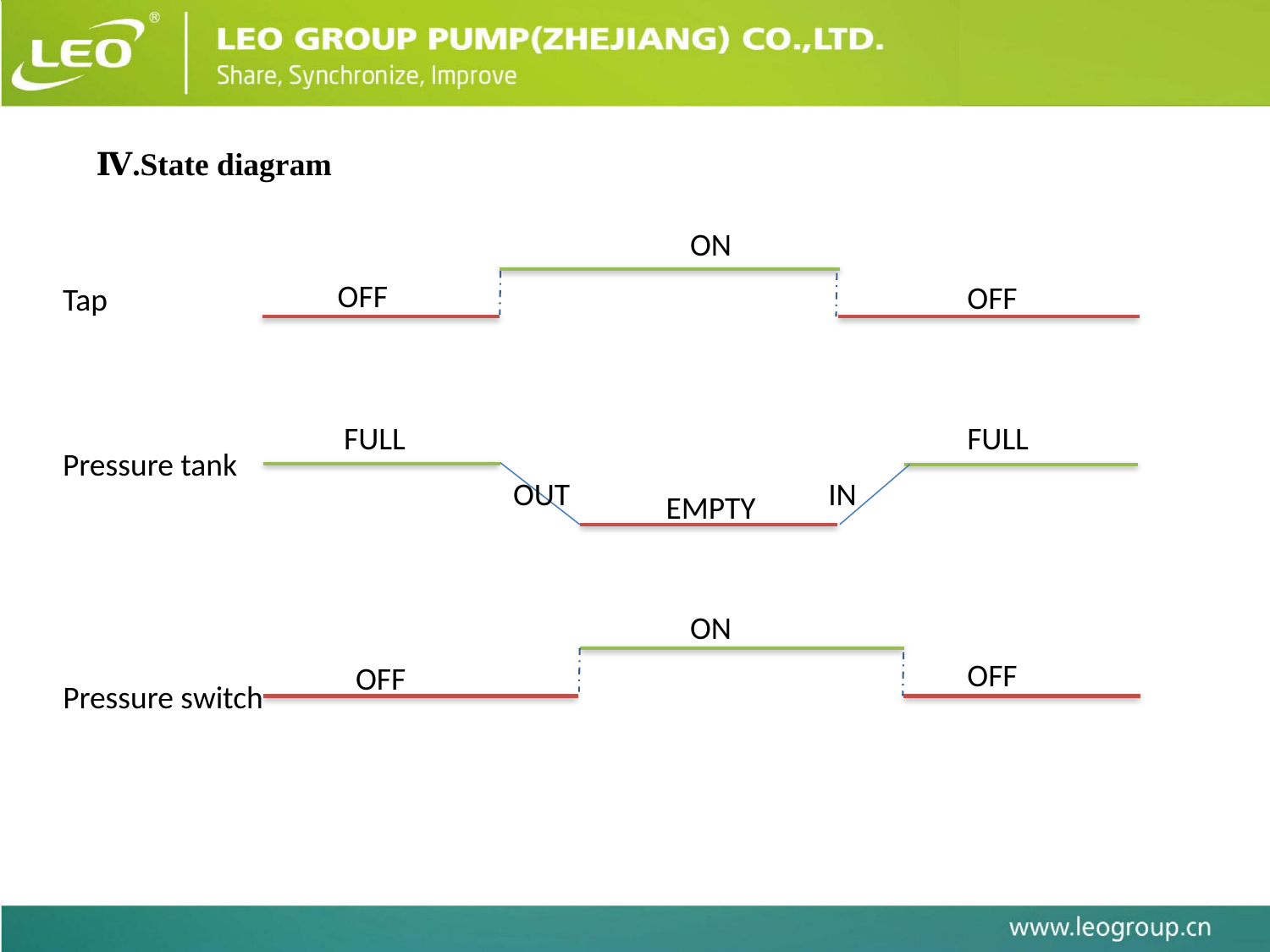

Ⅳ.State diagram
ON
OFF
OFF
Tap
FULL
FULL
Pressure tank
OUT
IN
EMPTY
ON
OFF
OFF
Pressure switch